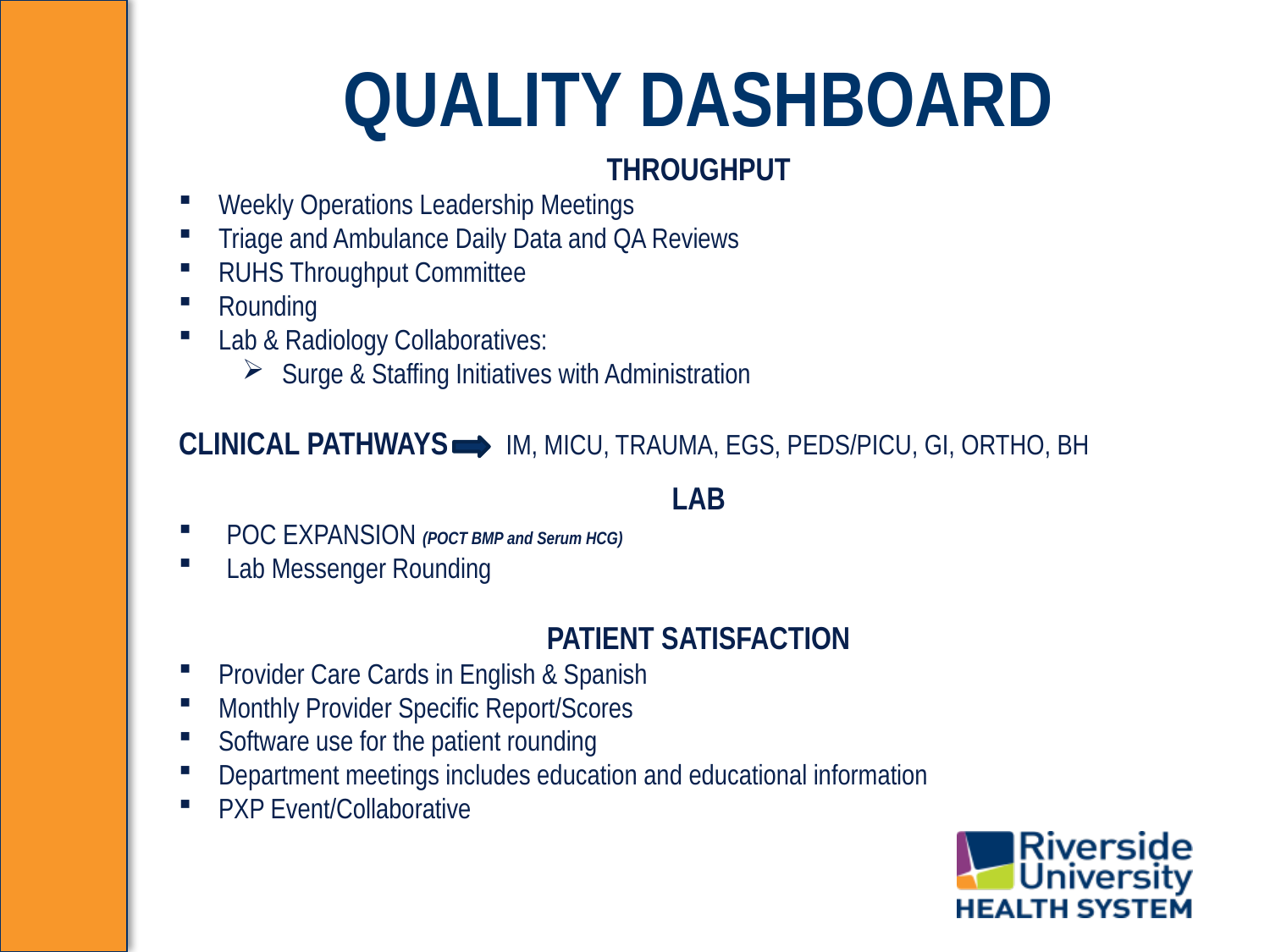

# QUALITY DASHBOARD
THROUGHPUT
Weekly Operations Leadership Meetings
Triage and Ambulance Daily Data and QA Reviews
RUHS Throughput Committee
Rounding
Lab & Radiology Collaboratives:
Surge & Staffing Initiatives with Administration

CLINICAL PATHWAYS        IM, MICU, TRAUMA, EGS, PEDS/PICU, GI, ORTHO, BH​

LAB
POC EXPANSION (POCT BMP and Serum HCG)​
Lab Messenger Rounding
​
PATIENT SATISFACTION​
Provider Care Cards in English & Spanish
Monthly Provider Specific Report/Scores​
Software use for the patient rounding​
Department meetings includes education and educational information​
PXP Event/Collaborative